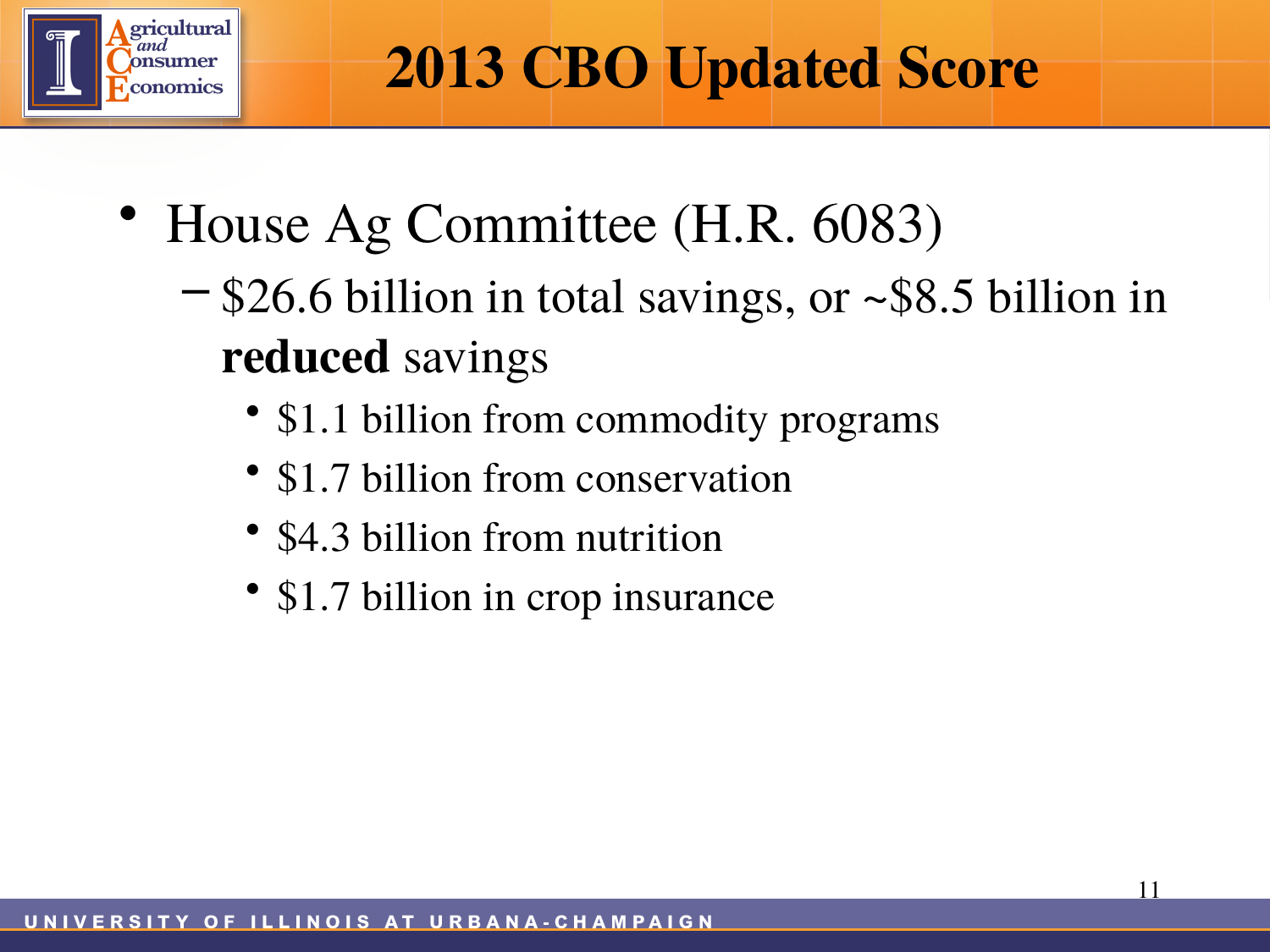

# 2013 CBO Updated Score
House Ag Committee (H.R. 6083)
$26.6 billion in total savings, or ~$8.5 billion in reduced savings
$1.1 billion from commodity programs
$1.7 billion from conservation
$4.3 billion from nutrition
$1.7 billion in crop insurance

11